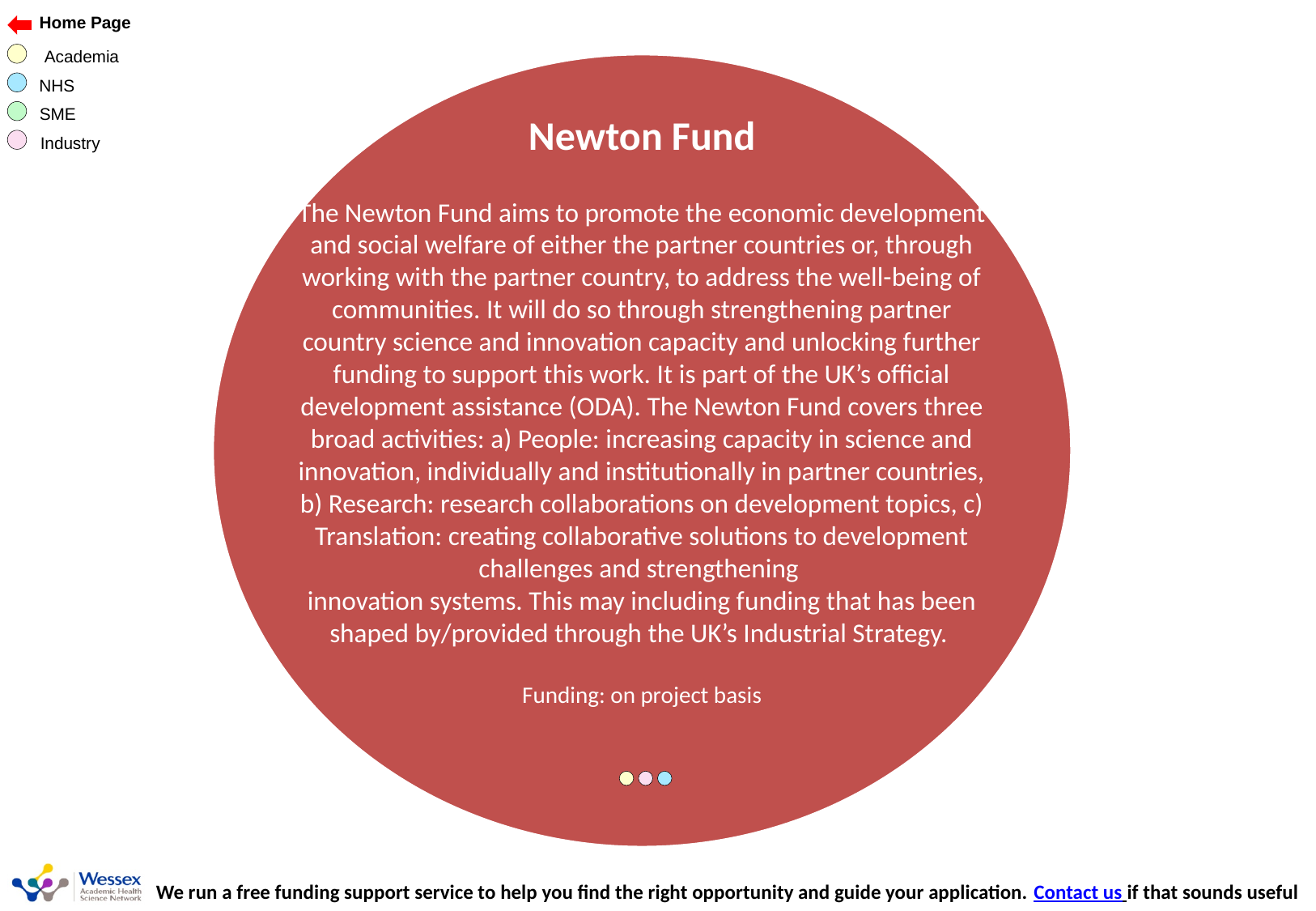

Newton Fund

The Newton Fund aims to promote the economic development and social welfare of either the partner countries or, through working with the partner country, to address the well-being of communities. It will do so through strengthening partner country science and innovation capacity and unlocking further funding to support this work. It is part of the UK’s official development assistance (ODA). The Newton Fund covers three broad activities: a) People: increasing capacity in science and innovation, individually and institutionally in partner countries, b) Research: research collaborations on development topics, c) Translation: creating collaborative solutions to development challenges and strengthening
innovation systems. This may including funding that has been shaped by/provided through the UK’s Industrial Strategy.

Funding: on project basis